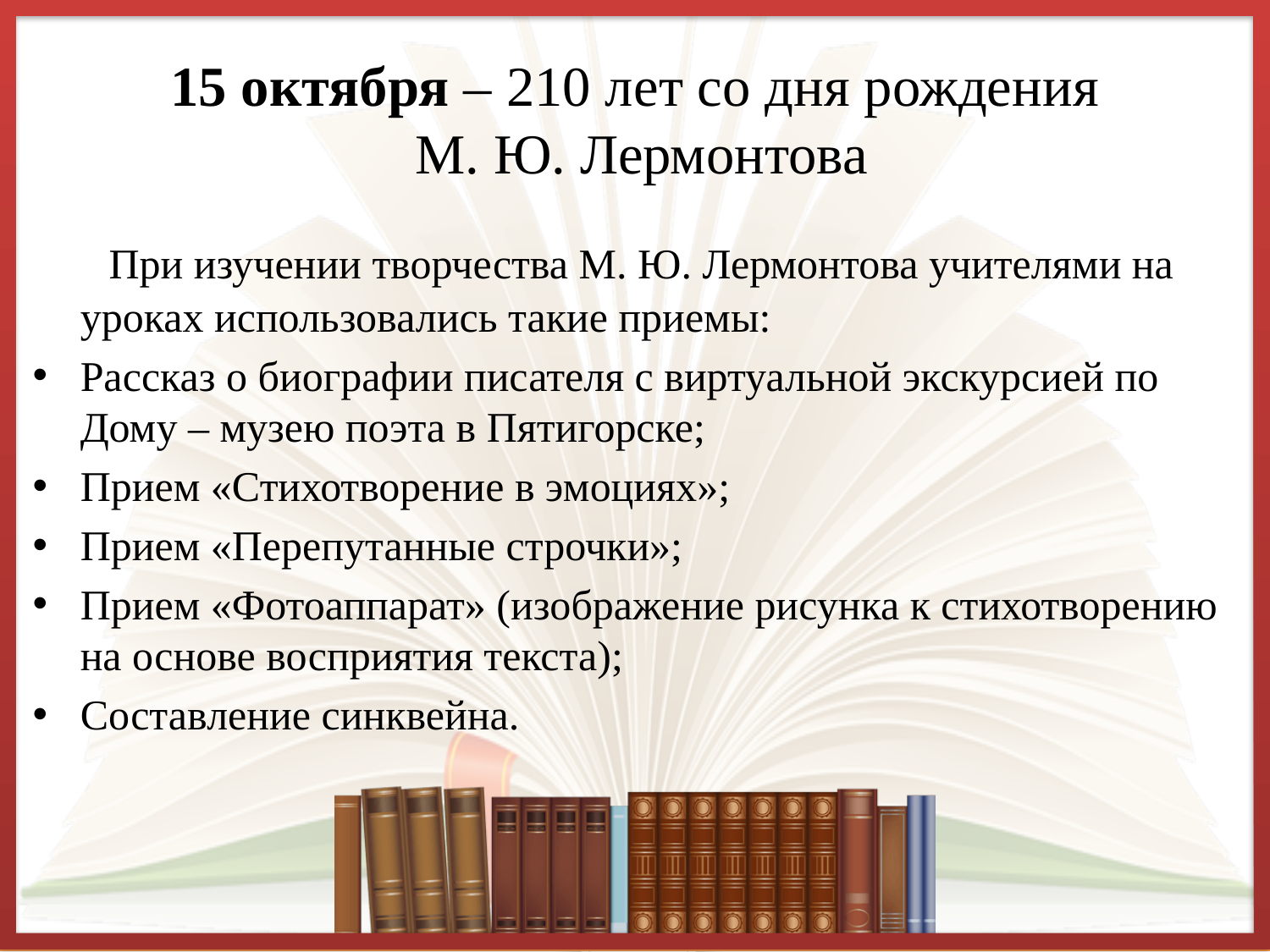

# 15 октября – 210 лет со дня рождения М. Ю. Лермонтова
      При изучении творчества М. Ю. Лермонтова учителями на уроках использовались такие приемы:
Рассказ о биографии писателя с виртуальной экскурсией по Дому – музею поэта в Пятигорске;
Прием «Стихотворение в эмоциях»;
Прием «Перепутанные строчки»;
Прием «Фотоаппарат» (изображение рисунка к стихотворению на основе восприятия текста);
Составление синквейна.